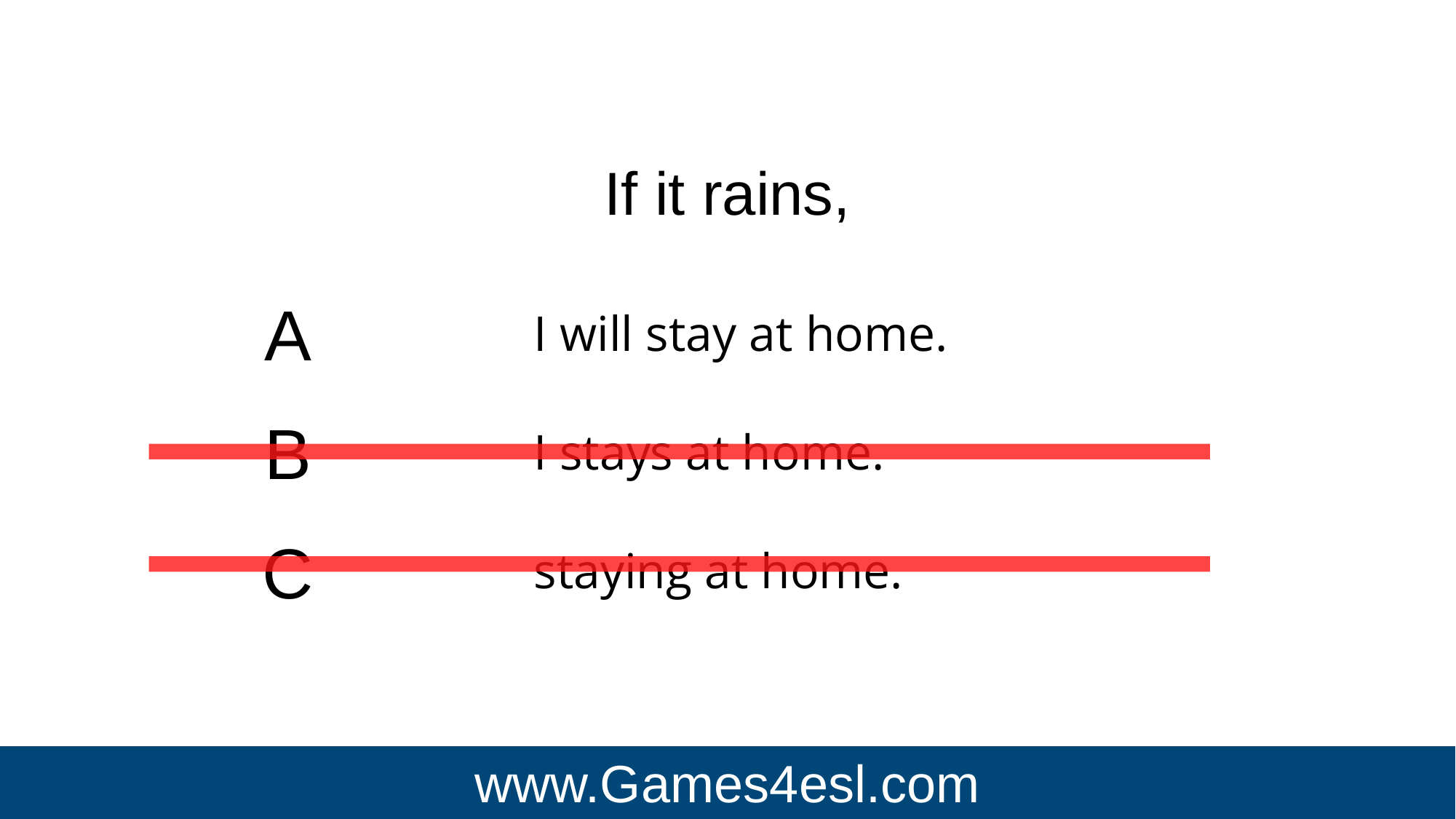

1
If it rains,
A

I will stay at home.

B

I stays at home.

C

staying at home.
www.Games4esl.com